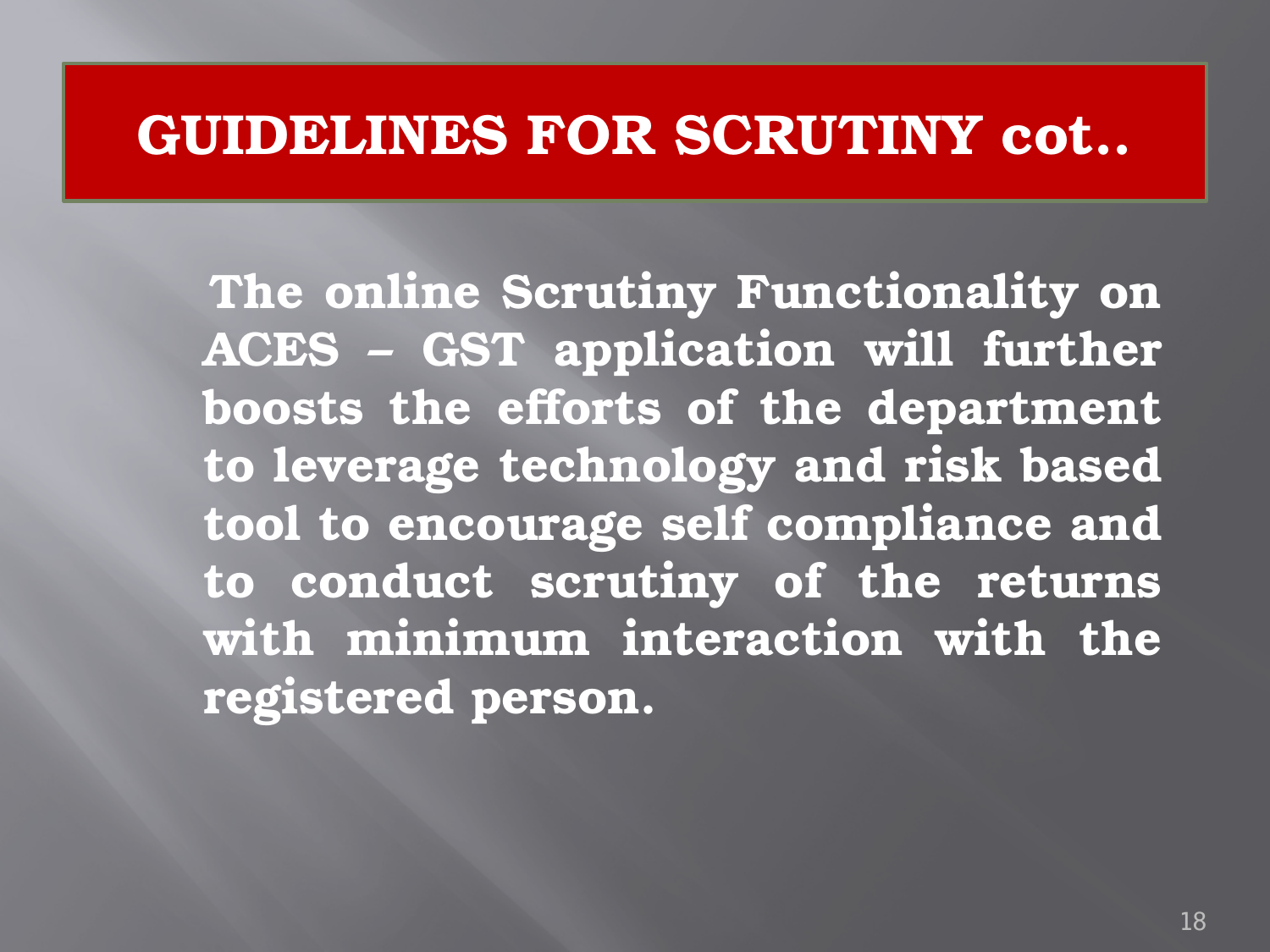

# GUIDELINES FOR SCRUTINY cot..
    The online Scrutiny Functionality on ACES – GST application will further boosts the efforts of the department to leverage technology and risk based tool to encourage self compliance and to conduct scrutiny of the returns with minimum interaction with the registered person.

18